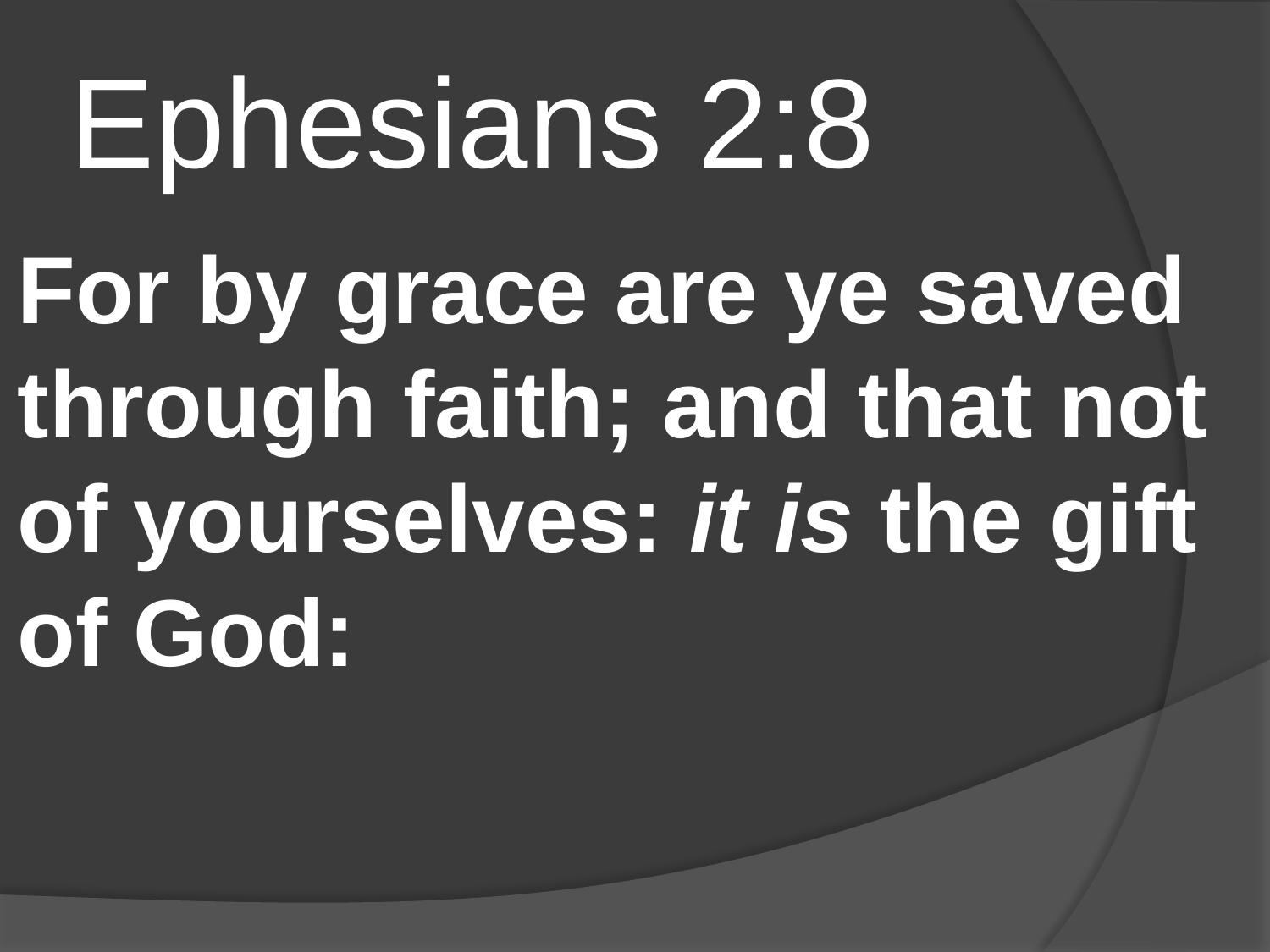

# Ephesians 2:8
For by grace are ye saved through faith; and that not of yourselves: it is the gift of God: